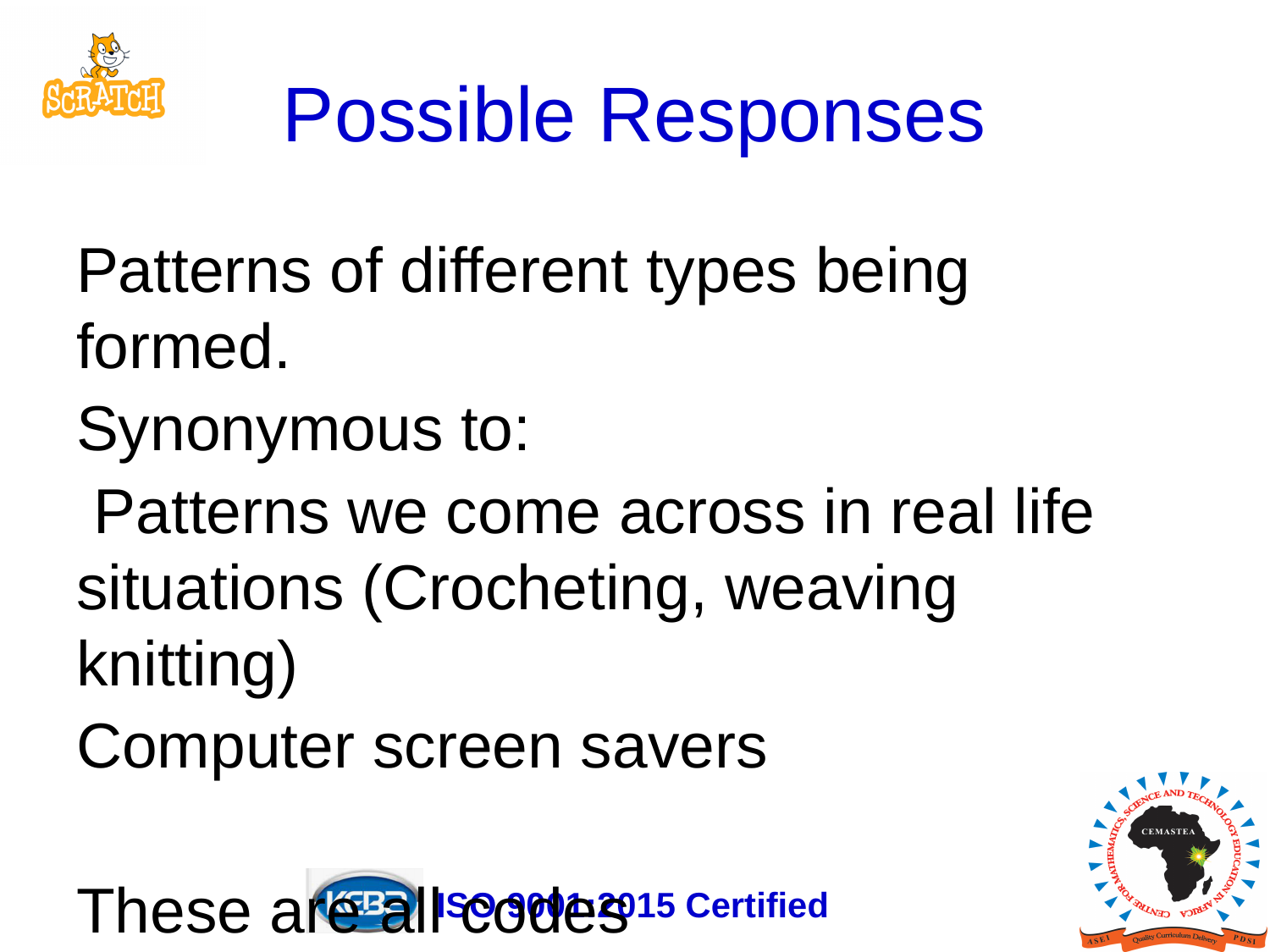

# Possible Responses
Patterns of different types being formed.
Synonymous to:
 Patterns we come across in real life situations (Crocheting, weaving knitting)
Computer screen savers

These are all codes